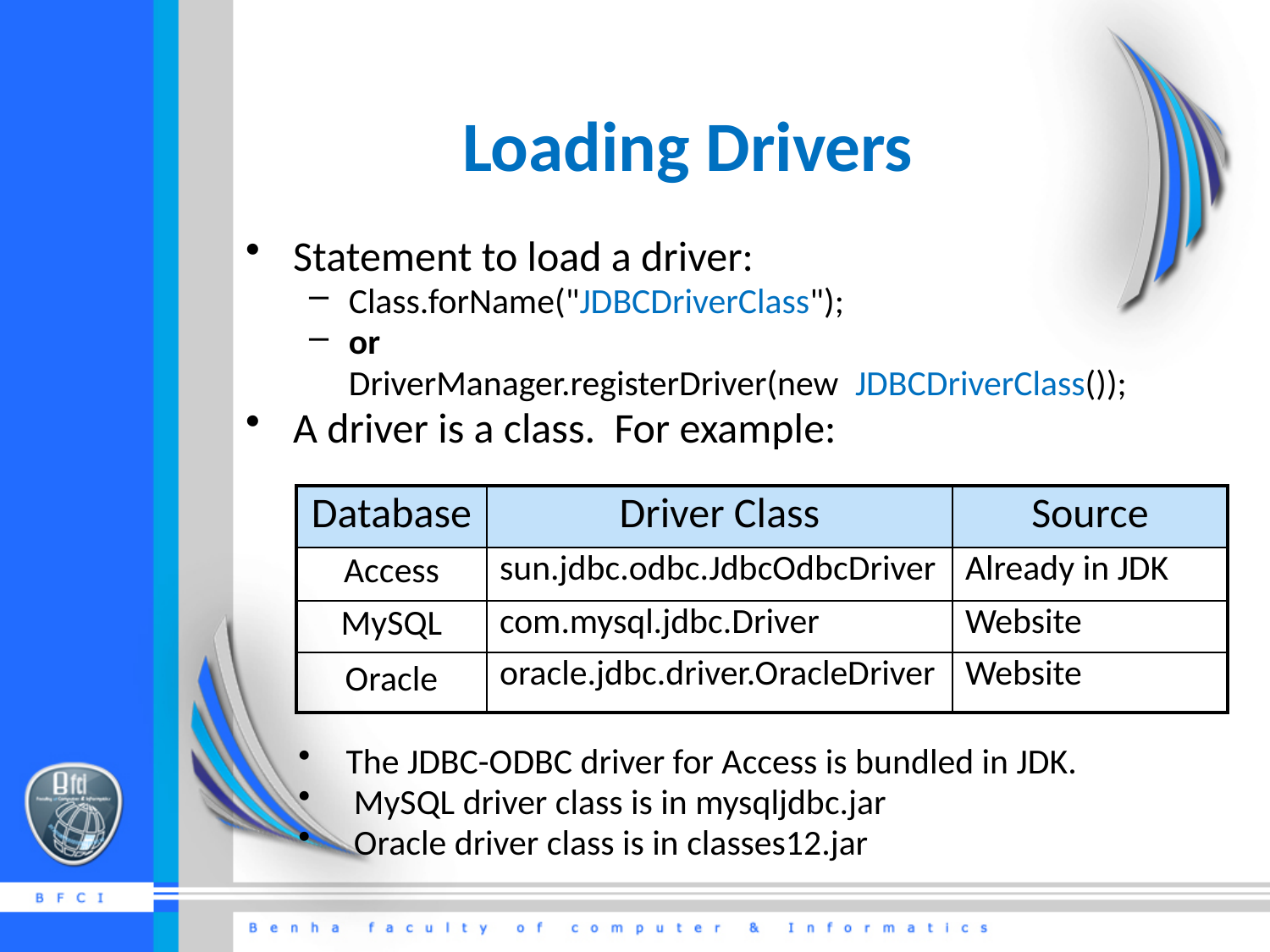

# Loading Drivers
Statement to load a driver:
Class.forName("JDBCDriverClass");
or
	DriverManager.registerDriver(new  JDBCDriverClass());
A driver is a class.  For example:
| Database | Driver Class | Source |
| --- | --- | --- |
| Access | sun.jdbc.odbc.JdbcOdbcDriver | Already in JDK |
| MySQL | com.mysql.jdbc.Driver | Website |
| Oracle | oracle.jdbc.driver.OracleDriver | Website |
The JDBC-ODBC driver for Access is bundled in JDK.
 MySQL driver class is in mysqljdbc.jar
 Oracle driver class is in classes12.jar